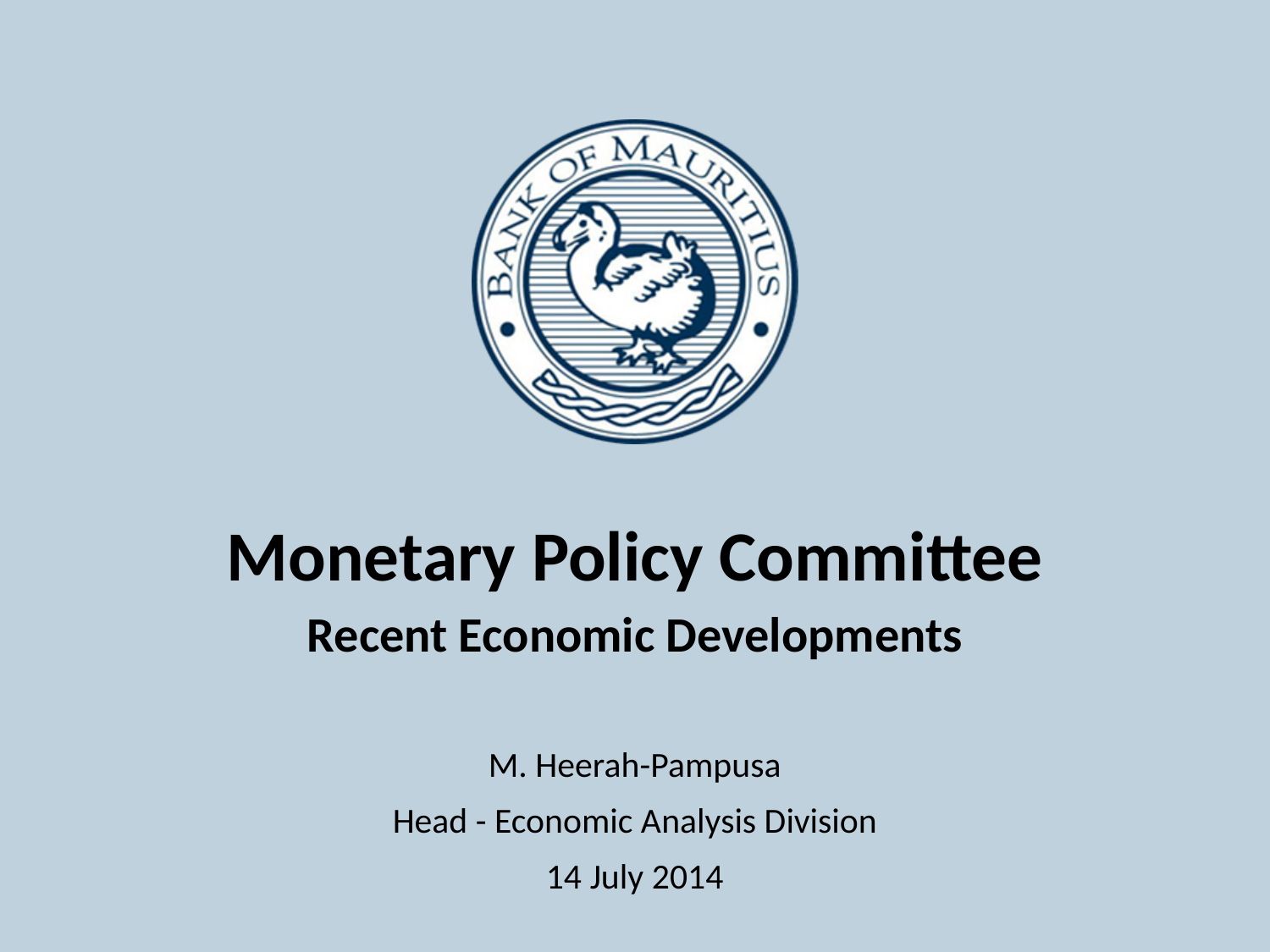

# Monetary Policy Committee
Recent Economic Developments
M. Heerah-Pampusa
Head - Economic Analysis Division
14 July 2014